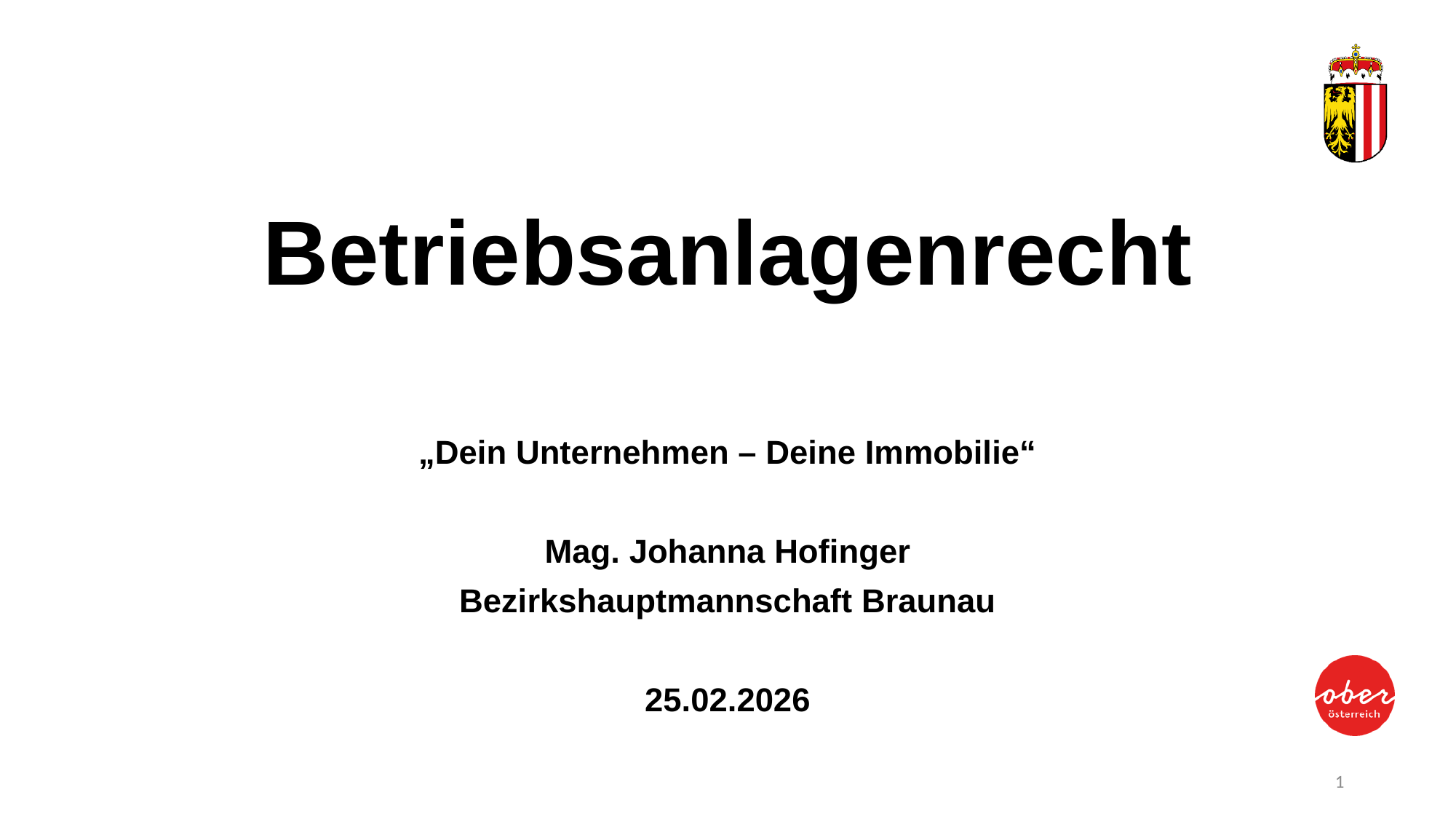

# Betriebsanlagenrecht
„Dein Unternehmen – Deine Immobilie“

Mag. Johanna Hofinger
Bezirkshauptmannschaft Braunau

25.02.2026

1